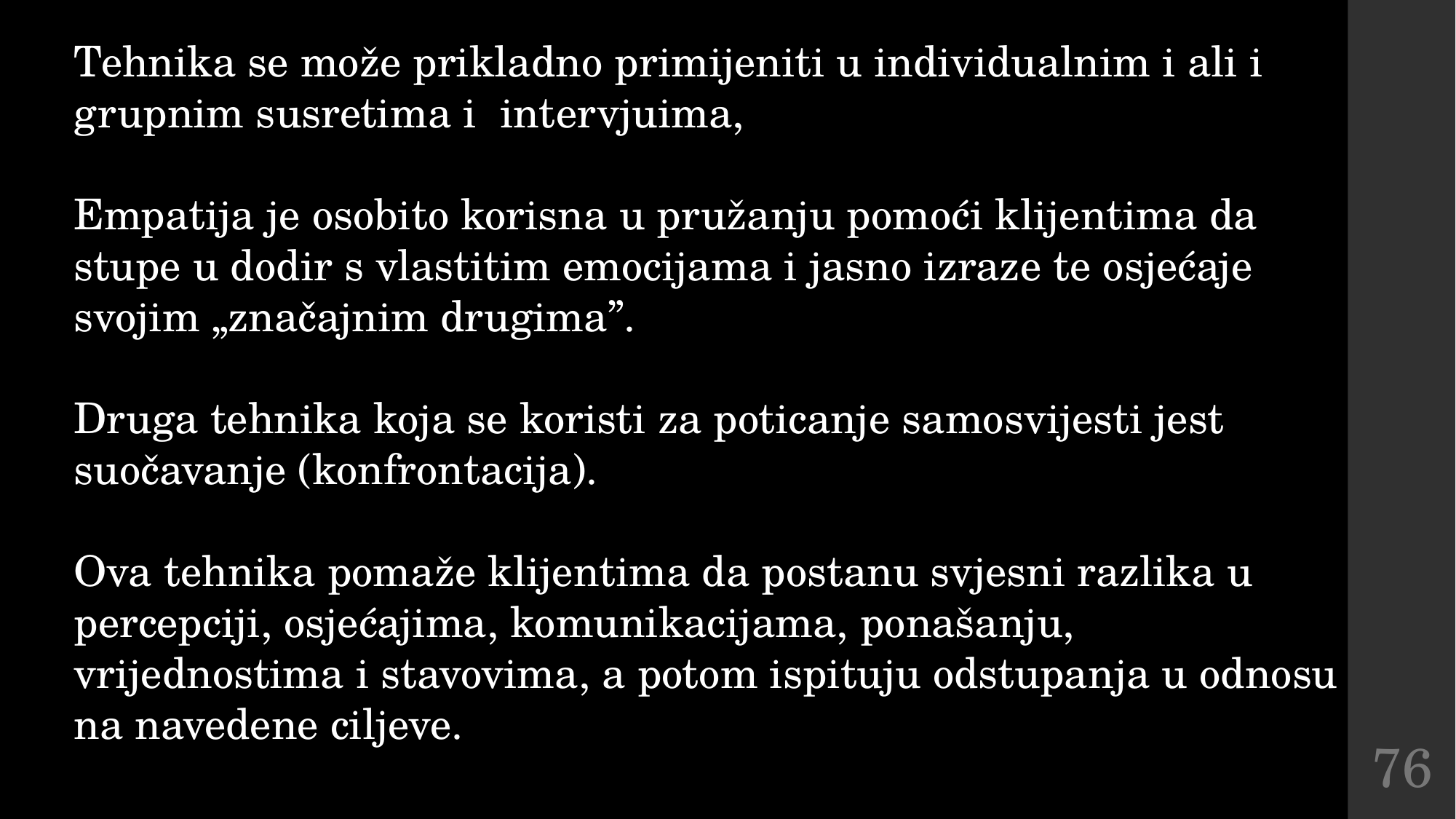

Tehnika se može prikladno primijeniti u individualnim i ali i grupnim susretima i  intervjuima,

Empatija je osobito korisna u pružanju pomoći klijentima da stupe u dodir s vlastitim emocijama i jasno izraze te osjećaje svojim „značajnim drugima”.

Druga tehnika koja se koristi za poticanje samosvijesti jest suočavanje (konfrontacija).

Ova tehnika pomaže klijentima da postanu svjesni razlika u percepciji, osjećajima, komunikacijama, ponašanju, vrijednostima i stavovima, a potom ispituju odstupanja u odnosu na navedene ciljeve.
76